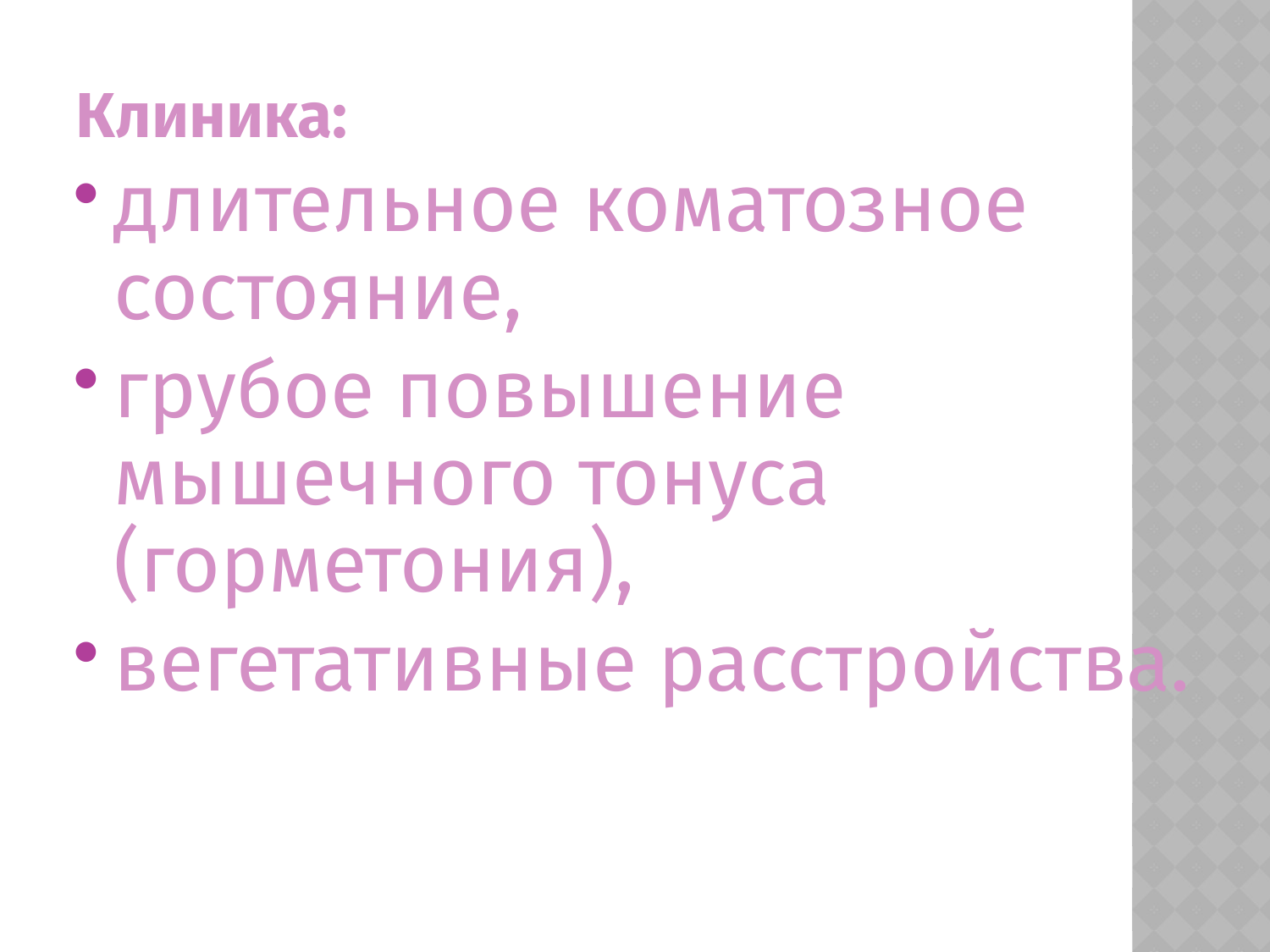

Клиника:
длительное коматозное состояние,
грубое повышение мышечного тонуса (горметония),
вегетативные расстройства.